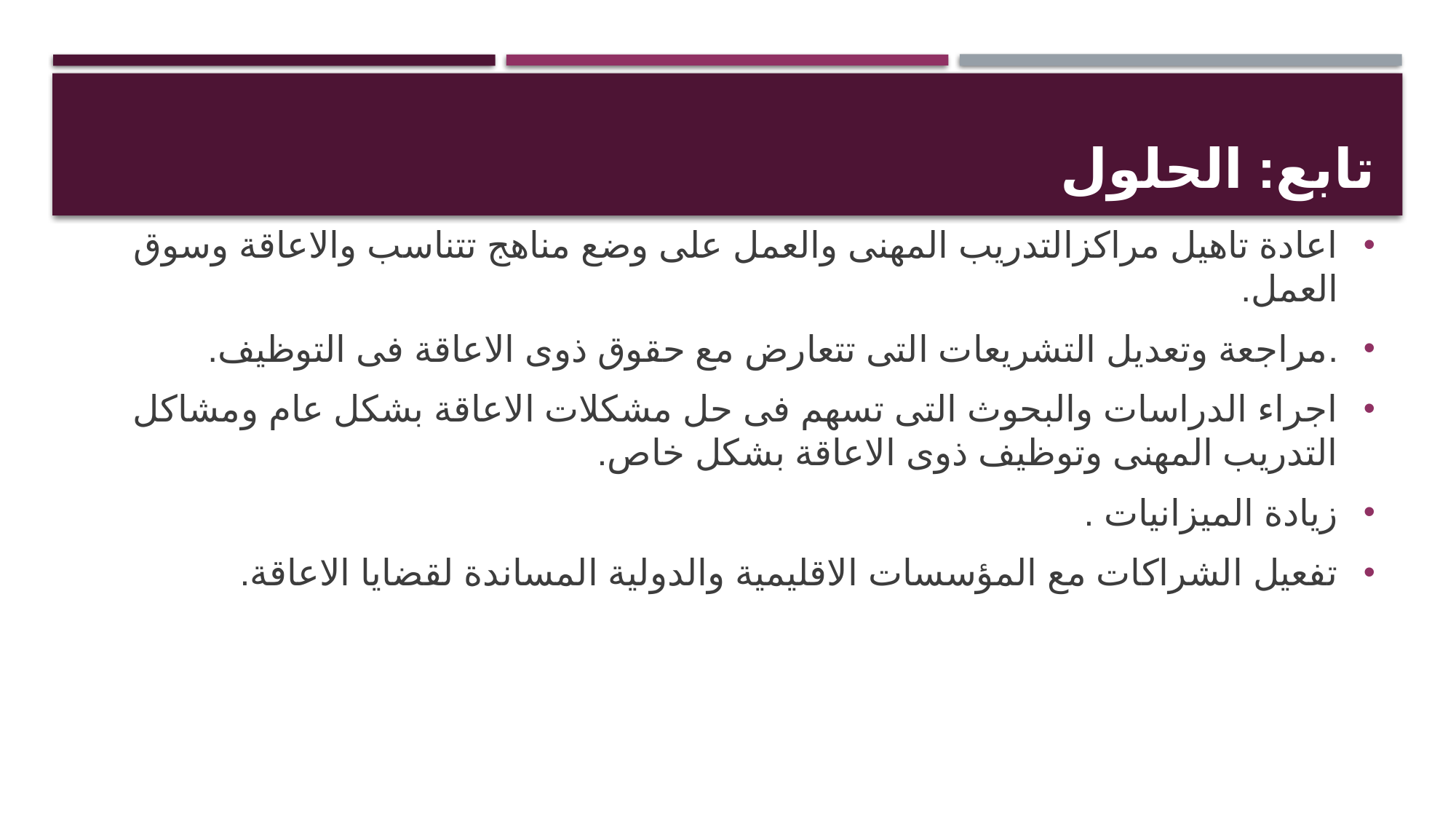

# تابع: الحلول
اعادة تاهيل مراكزالتدريب المهنى والعمل على وضع مناهج تتناسب والاعاقة وسوق العمل.
.مراجعة وتعديل التشريعات التى تتعارض مع حقوق ذوى الاعاقة فى التوظيف.
اجراء الدراسات والبحوث التى تسهم فى حل مشكلات الاعاقة بشكل عام ومشاكل التدريب المهنى وتوظيف ذوى الاعاقة بشكل خاص.
زيادة الميزانيات .
تفعيل الشراكات مع المؤسسات الاقليمية والدولية المساندة لقضايا الاعاقة.